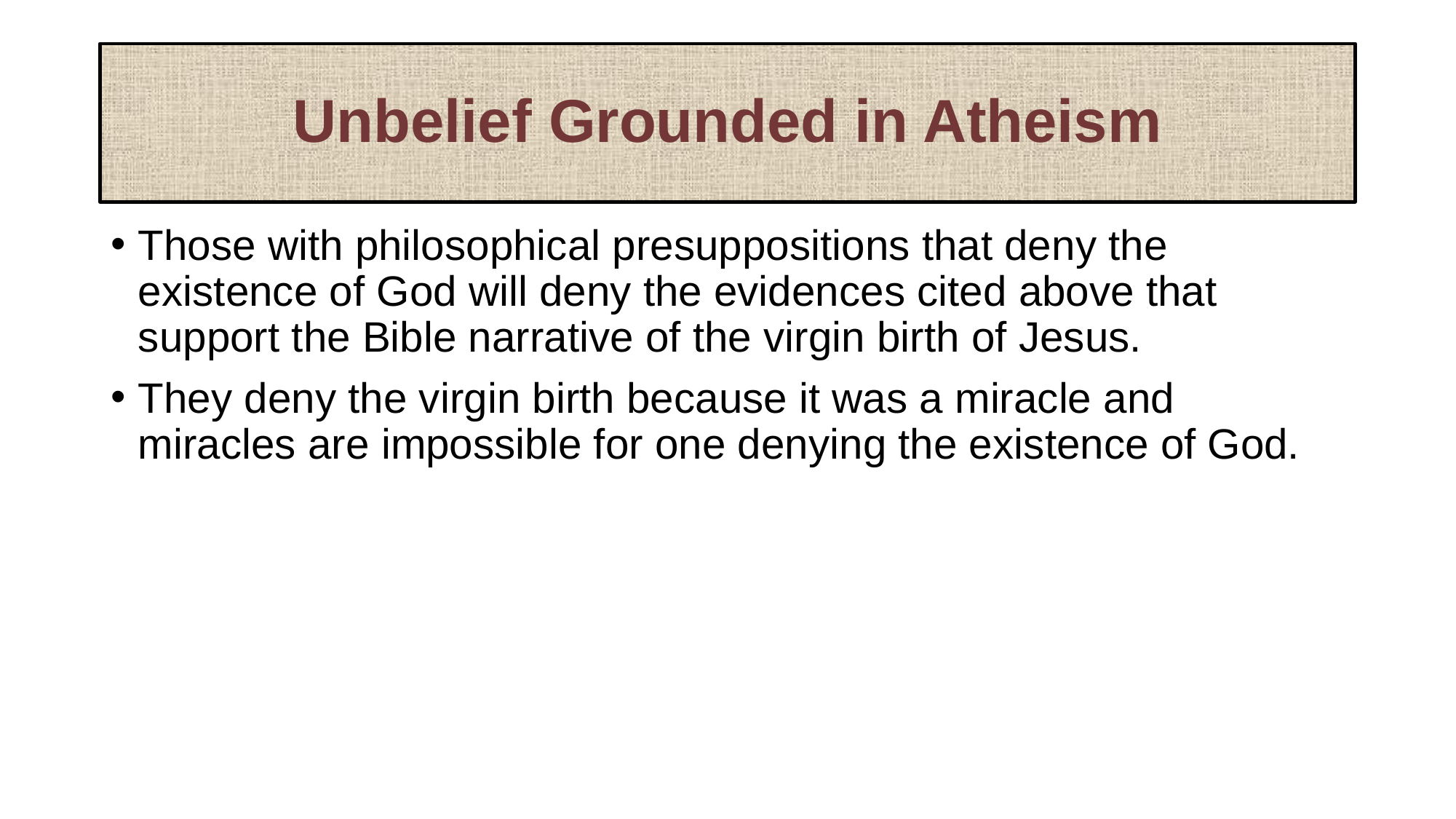

# Unbelief Grounded in Atheism
Those with philosophical presuppositions that deny the existence of God will deny the evidences cited above that support the Bible narrative of the virgin birth of Jesus.
They deny the virgin birth because it was a miracle and miracles are impossible for one denying the existence of God.